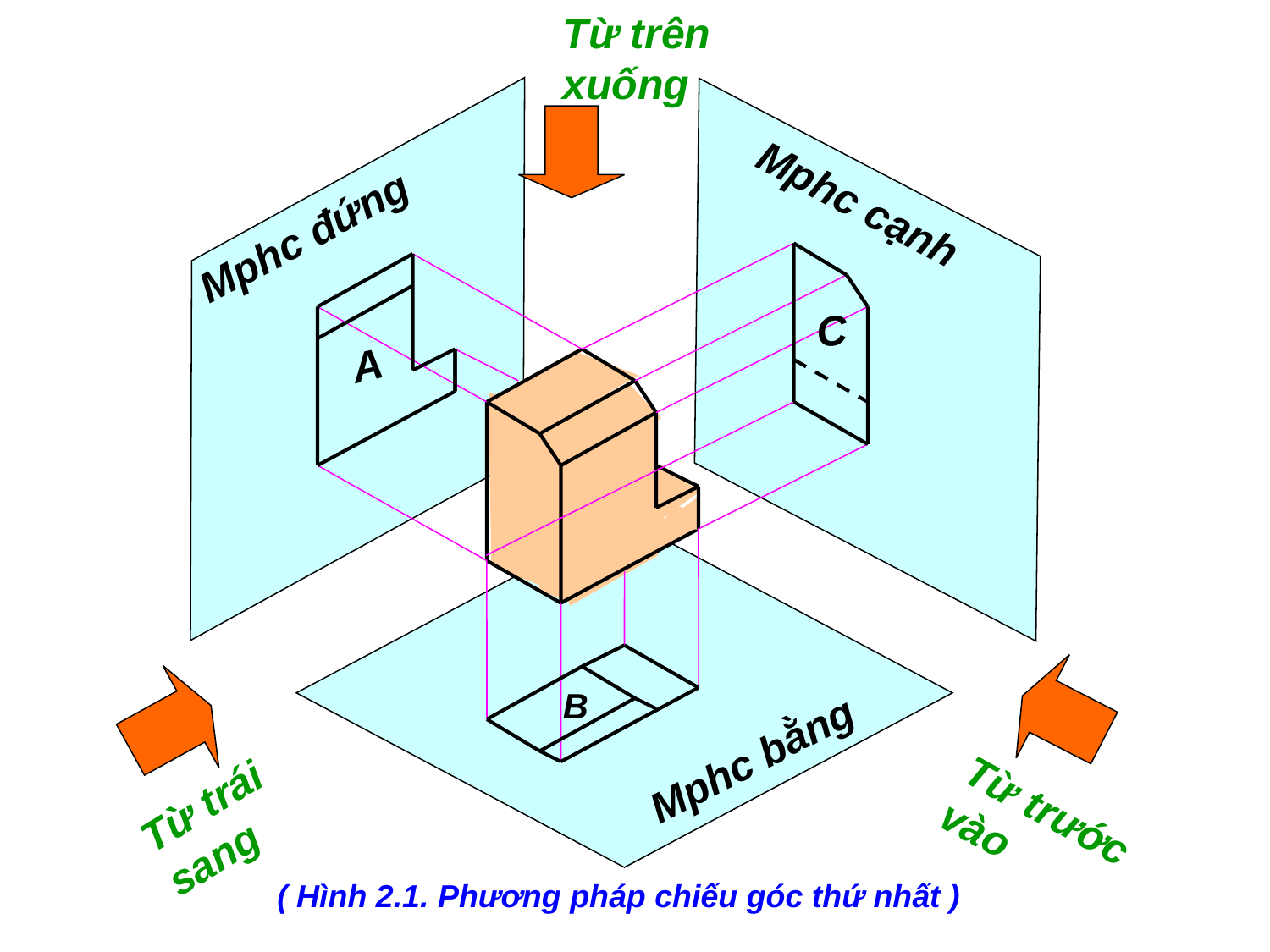

Từ trên xuống

Mphc đứng
Mphc cạnh

C

A

B

Mphc bằng
Từ trái sang

Từ trước vào
( Hình 2.1. Phương pháp chiếu góc thứ nhất )